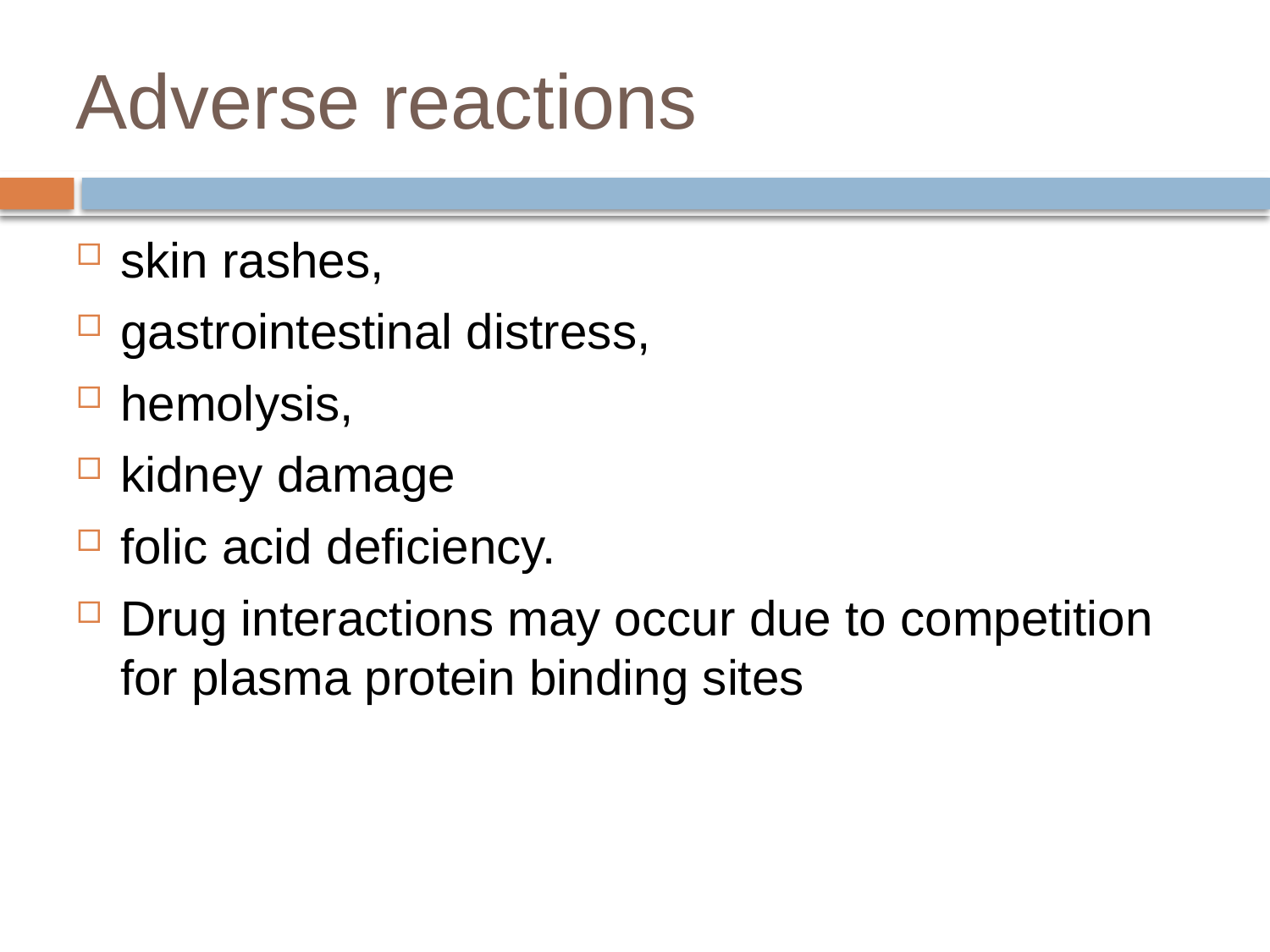

# Adverse reactions
skin rashes,
gastrointestinal distress,
hemolysis,
kidney damage
folic acid deficiency.
Drug interactions may occur due to competition for plasma protein binding sites